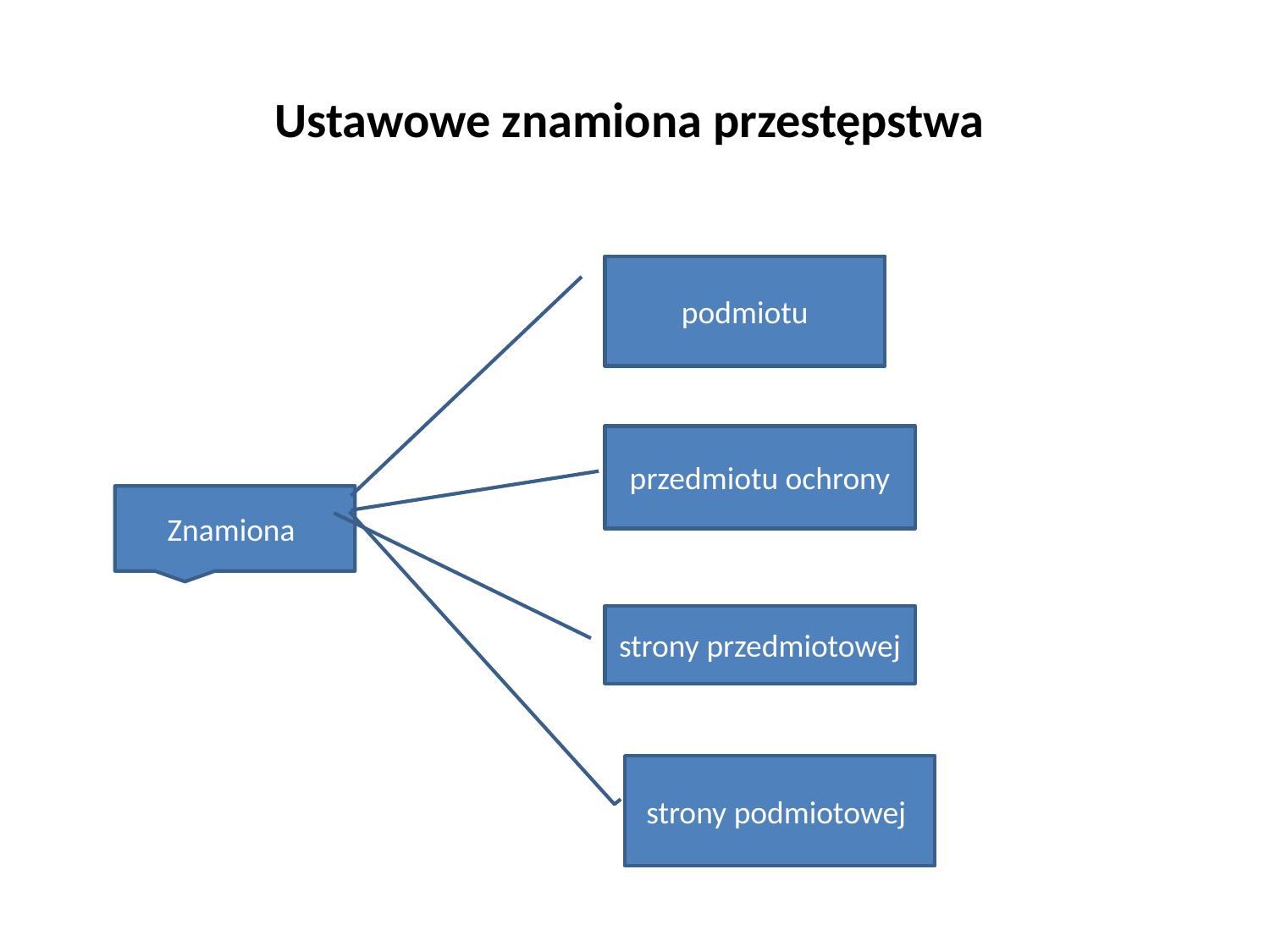

# Ustawowe znamiona przestępstwa

podmiotu
przedmiotu ochrony
Znamiona
strony przedmiotowej
strony podmiotowej